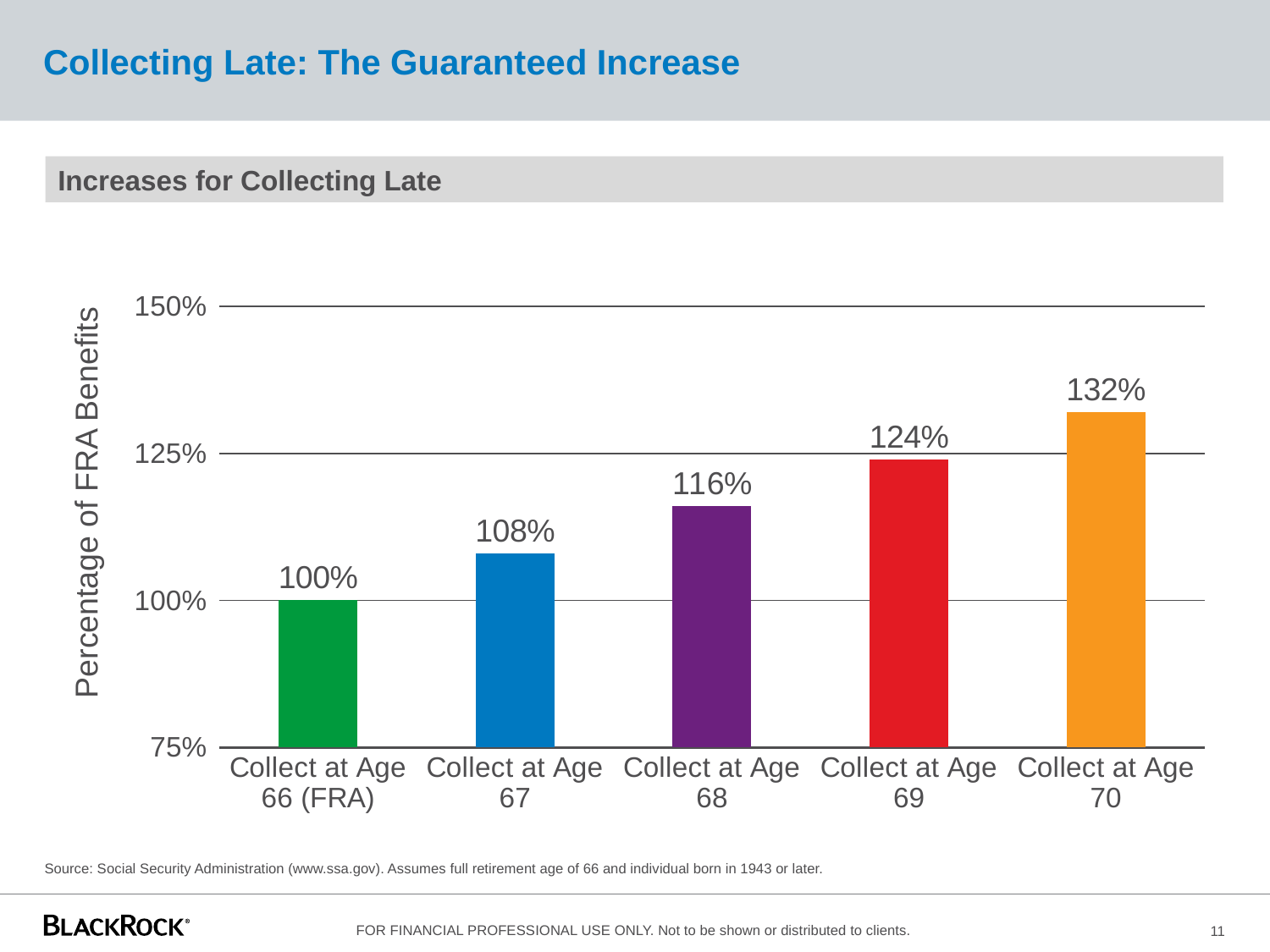

# Collecting Late: The Guaranteed Increase
Increases for Collecting Late

### Chart:

| Category | Increases for Collecting Late |
|---|---|
| Collect at Age 66 (FRA) | 1.0 |
| Collect at Age 67 | 1.08 |
| Collect at Age 68 | 1.16 |
| Collect at Age 69 | 1.24 |
| Collect at Age 70 | 1.32 |
Percentage of FRA Benefits
Source: Social Security Administration (www.ssa.gov). Assumes full retirement age of 66 and individual born in 1943 or later.
11
FOR FINANCIAL PROFESSIONAL USE ONLY. Not to be shown or distributed to clients.